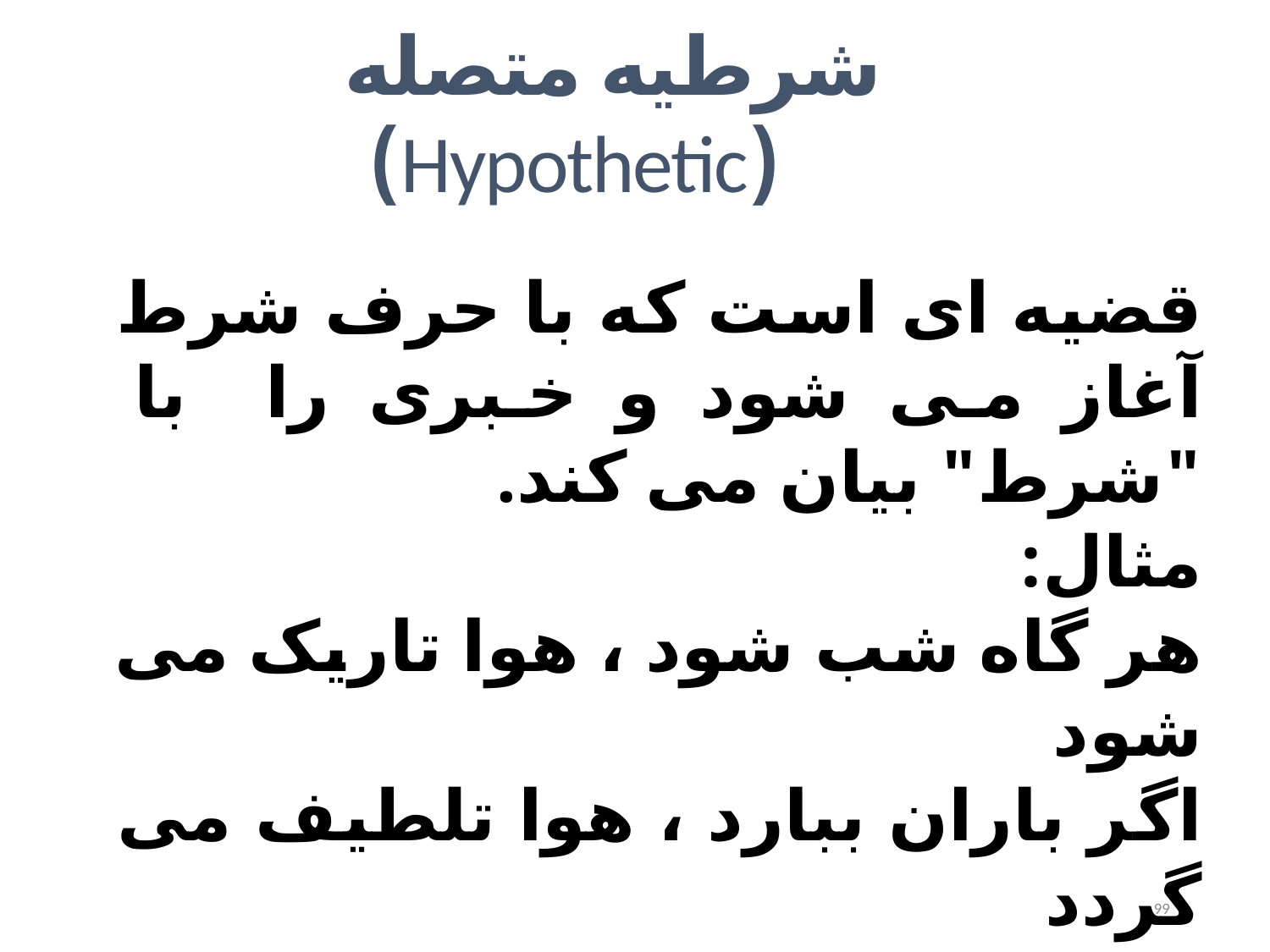

شرطیه متصله     (Hypothetic)
قضیه ای است که با حرف شرط آغاز می شود و خبری را  با "شرط" بیان می کند.
مثال:
هر گاه شب شود ، هوا تاریک می شود
اگر باران ببارد ، هوا تلطیف می گردد

99